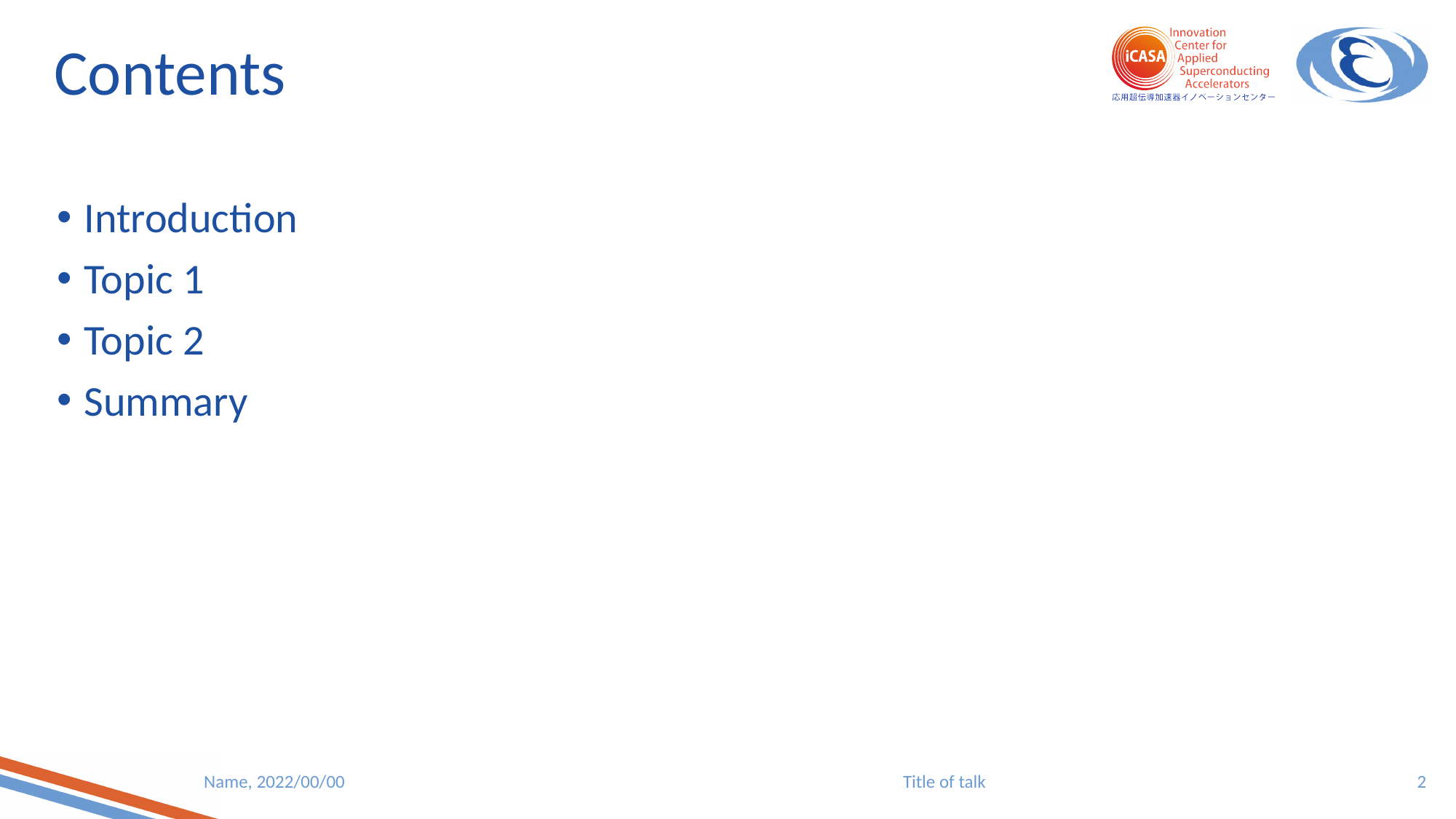

# Contents
Introduction
Topic 1
Topic 2
Summary
2
Name, 2022/00/00
Title of talk